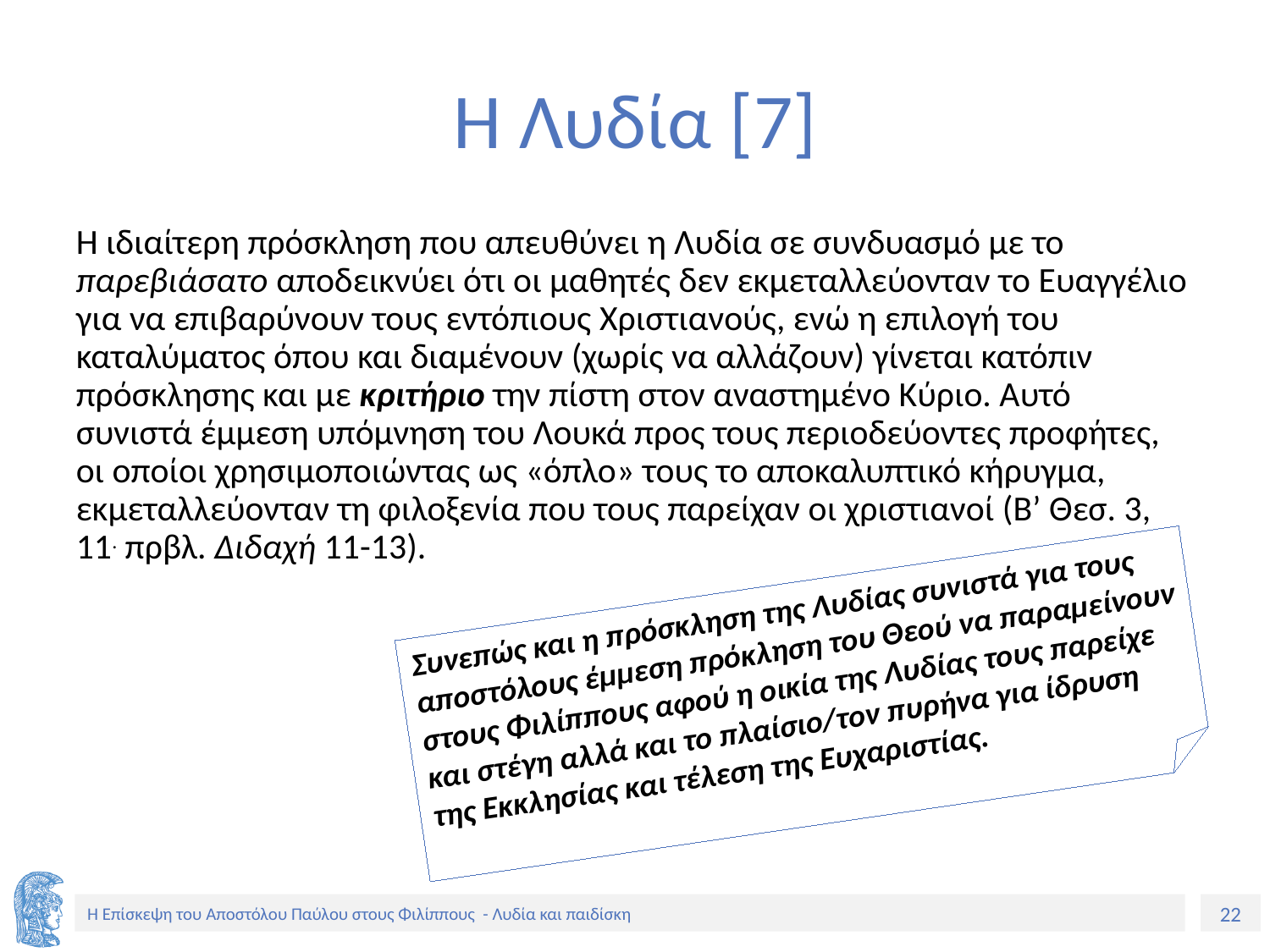

# Η Λυδία [7]
Η ιδιαίτερη πρόσκληση που απευθύνει η Λυδία σε συνδυασμό με το παρεβιάσατο αποδεικνύει ότι οι μαθητές δεν εκμεταλλεύονταν το Ευαγγέλιο για να επιβαρύνουν τους εντόπιους Χριστιανούς, ενώ η επιλογή του καταλύματος όπου και διαμένουν (χωρίς να αλλάζουν) γίνεται κατόπιν πρόσκλησης και με κριτήριο την πίστη στον αναστημένο Κύριο. Αυτό συνιστά έμμεση υπόμνηση του Λουκά προς τους περιοδεύοντες προφήτες, οι οποίοι χρησιμοποιώντας ως «όπλο» τους το αποκαλυπτικό κήρυγμα, εκμεταλλεύονταν τη φιλοξενία που τους παρείχαν οι χριστιανοί (Β’ Θεσ. 3, 11. πρβλ. Διδαχή 11-13).
Συνεπώς και η πρόσκληση της Λυδίας συνιστά για τους αποστόλους έμμεση πρόκληση του Θεού να παραμείνουν στους Φιλίππους αφού η οικία της Λυδίας τους παρείχε και στέγη αλλά και το πλαίσιο/τον πυρήνα για ίδρυση της Εκκλησίας και τέλεση της Ευχαριστίας.